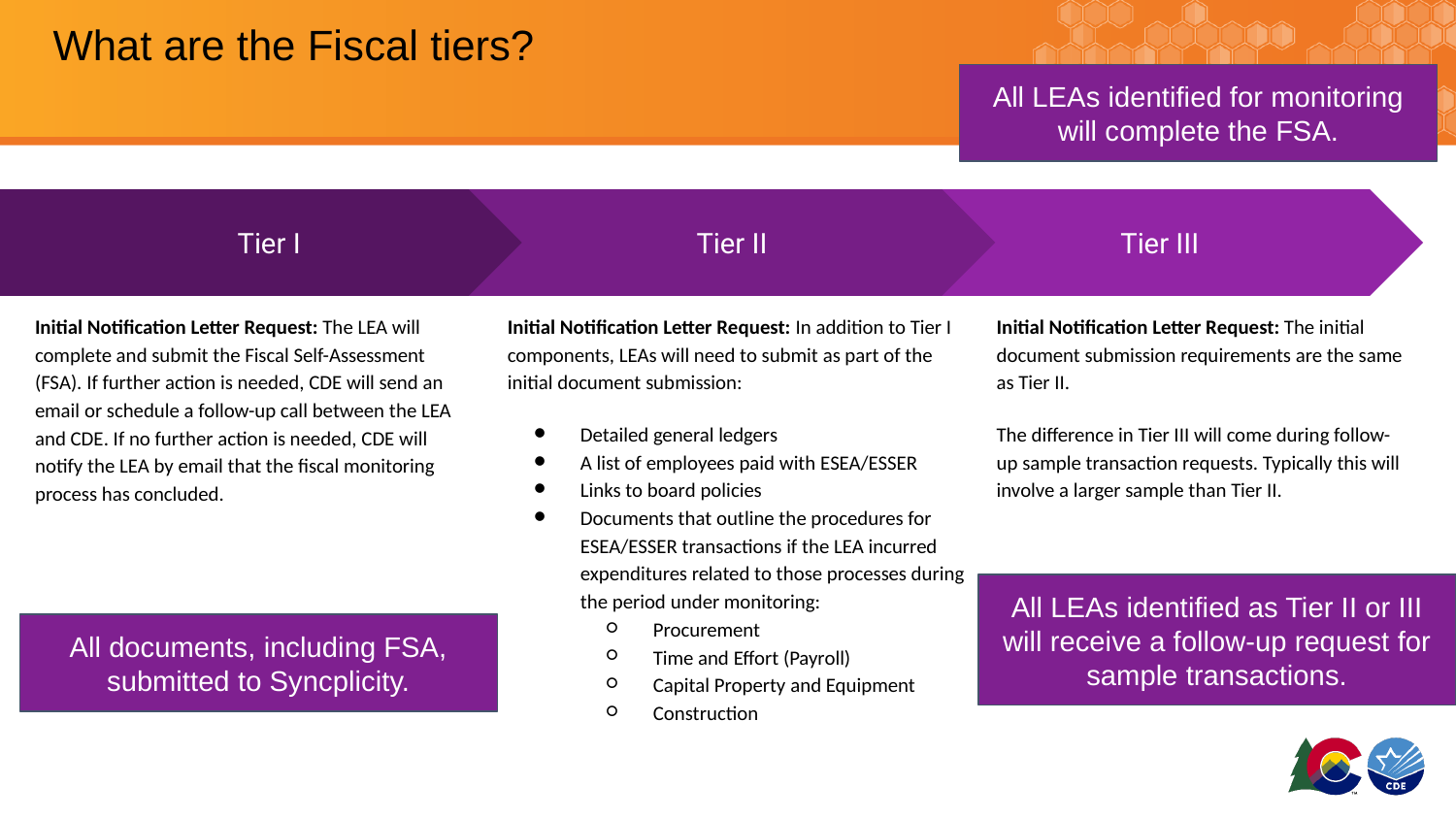

# What are the Fiscal tiers?

All LEAs identified for monitoring will complete the FSA.
Tier II
Initial Notification Letter Request: In addition to Tier I components, LEAs will need to submit as part of the initial document submission:
Detailed general ledgers
A list of employees paid with ESEA/ESSER
Links to board policies
Documents that outline the procedures for ESEA/ESSER transactions if the LEA incurred expenditures related to those processes during the period under monitoring:
Procurement
Time and Effort (Payroll)
Capital Property and Equipment
Construction
Tier III
Initial Notification Letter Request: The initial document submission requirements are the same as Tier II.
The difference in Tier III will come during follow-up sample transaction requests. Typically this will involve a larger sample than Tier II.
Tier I
Initial Notification Letter Request: The LEA will complete and submit the Fiscal Self-Assessment (FSA). If further action is needed, CDE will send an email or schedule a follow-up call between the LEA and CDE. If no further action is needed, CDE will notify the LEA by email that the fiscal monitoring process has concluded.
All LEAs identified as Tier II or III will receive a follow-up request for sample transactions.
All documents, including FSA, submitted to Syncplicity.